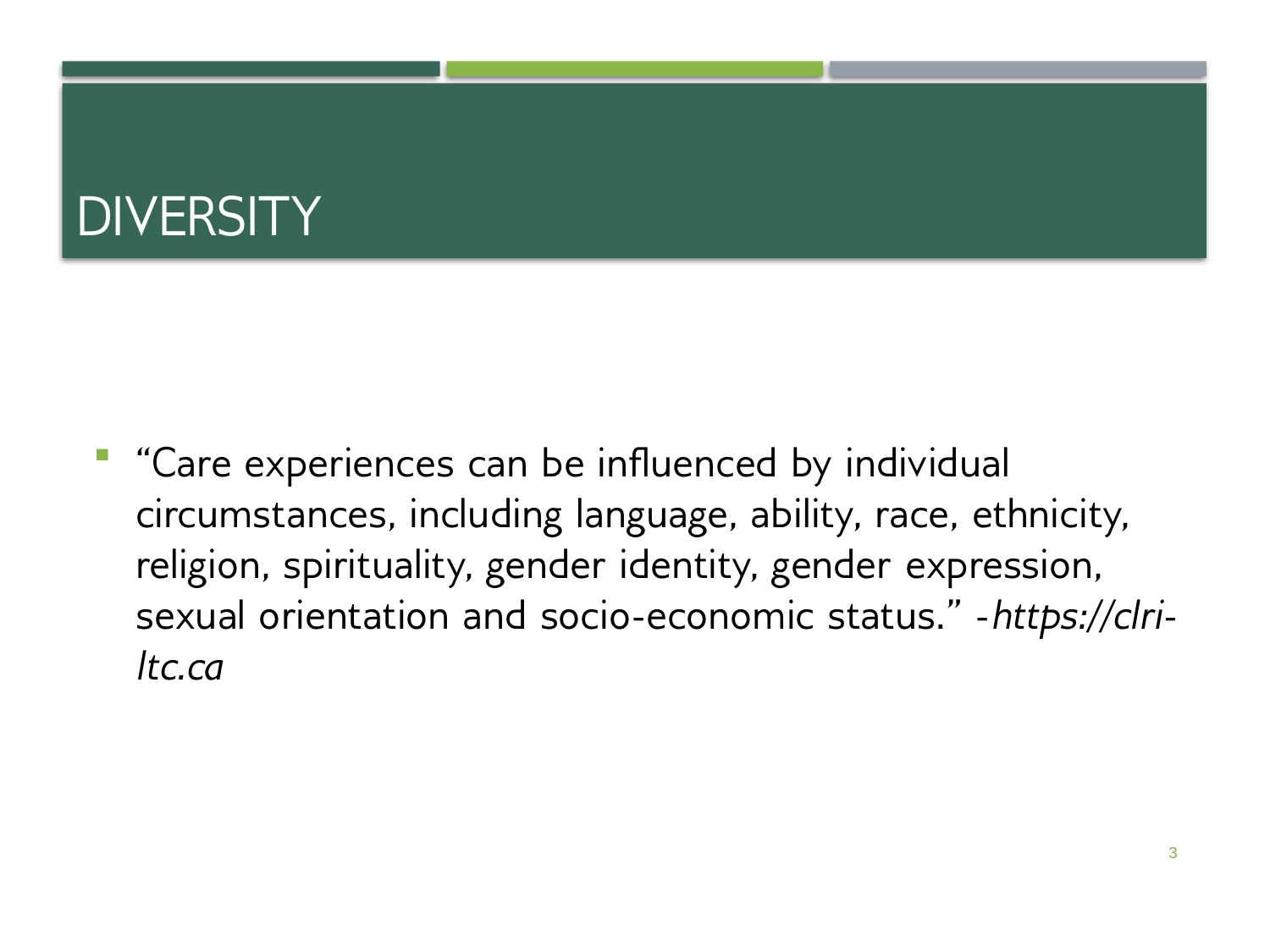

# Diversity
“Care experiences can be influenced by individual circumstances, including language, ability, race, ethnicity, religion, spirituality, gender identity, gender expression, sexual orientation and socio-economic status.” -https://clri-ltc.ca
3